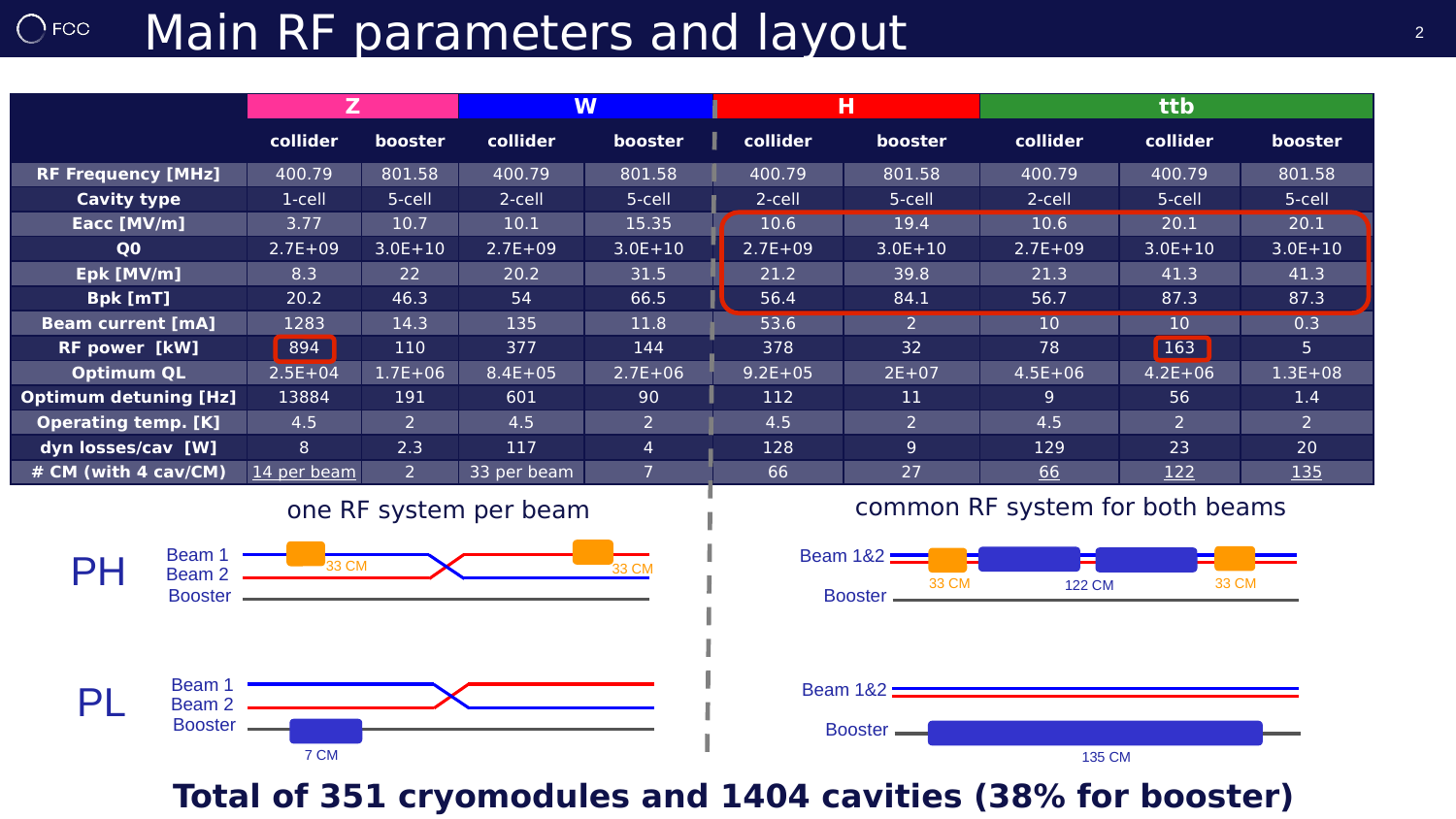

# Main RF parameters and layout
2
|  | Z |  | W |  | H |  | ttb |  |  |
| --- | --- | --- | --- | --- | --- | --- | --- | --- | --- |
|  | collider | booster | collider | booster | collider | booster | collider | collider | booster |
| RF Frequency [MHz] | 400.79 | 801.58 | 400.79 | 801.58 | 400.79 | 801.58 | 400.79 | 400.79 | 801.58 |
| Cavity type | 1-cell | 5-cell | 2-cell | 5-cell | 2-cell | 5-cell | 2-cell | 5-cell | 5-cell |
| Eacc [MV/m] | 3.77 | 10.7 | 10.1 | 15.35 | 10.6 | 19.4 | 10.6 | 20.1 | 20.1 |
| Q0 | 2.7E+09 | 3.0E+10 | 2.7E+09 | 3.0E+10 | 2.7E+09 | 3.0E+10 | 2.7E+09 | 3.0E+10 | 3.0E+10 |
| Epk [MV/m] | 8.3 | 22 | 20.2 | 31.5 | 21.2 | 39.8 | 21.3 | 41.3 | 41.3 |
| Bpk [mT] | 20.2 | 46.3 | 54 | 66.5 | 56.4 | 84.1 | 56.7 | 87.3 | 87.3 |
| Beam current [mA] | 1283 | 14.3 | 135 | 11.8 | 53.6 | 2 | 10 | 10 | 0.3 |
| RF power [kW] | 894 | 110 | 377 | 144 | 378 | 32 | 78 | 163 | 5 |
| Optimum QL | 2.5E+04 | 1.7E+06 | 8.4E+05 | 2.7E+06 | 9.2E+05 | 2E+07 | 4.5E+06 | 4.2E+06 | 1.3E+08 |
| Optimum detuning [Hz] | 13884 | 191 | 601 | 90 | 112 | 11 | 9 | 56 | 1.4 |
| Operating temp. [K] | 4.5 | 2 | 4.5 | 2 | 4.5 | 2 | 4.5 | 2 | 2 |
| dyn losses/cav [W] | 8 | 2.3 | 117 | 4 | 128 | 9 | 129 | 23 | 20 |
| # CM (with 4 cav/CM) | 14 per beam | 2 | 33 per beam | 7 | 66 | 27 | 66 | 122 | 135 |

common RF system for both beams
one RF system per beam
Beam 1

Beam 2
Booster
Beam 1
Beam 2
Booster

Beam 1&2
Booster
PH

33 CM
33 CM
33 CM
33 CM
122 CM
PL
Beam 1&2
Booster

Total of 351 cryomodules and 1404 cavities (38% for booster)
7 CM
135 CM